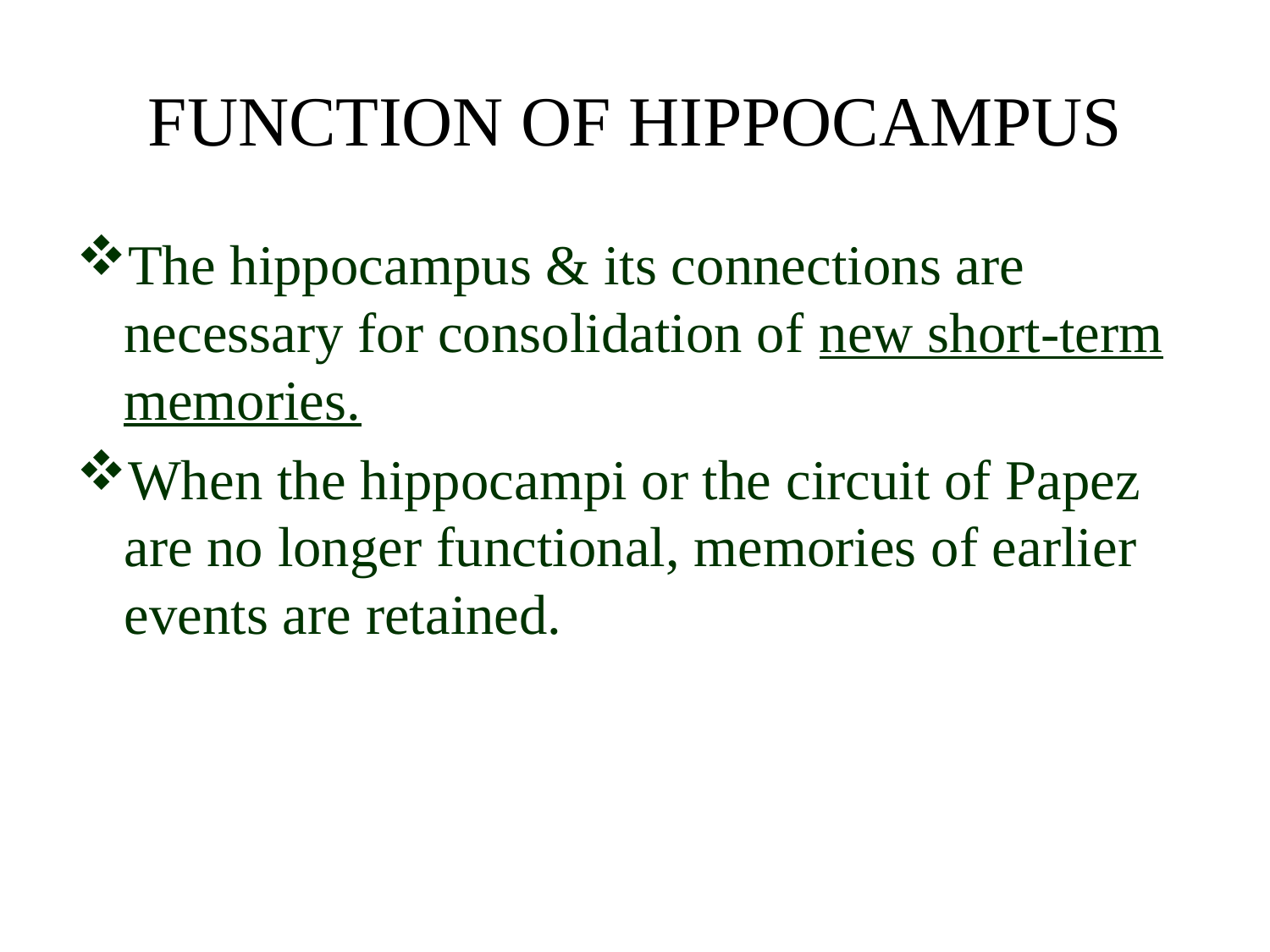

# FUNCTION OF HIPPOCAMPUS
The hippocampus & its connections are necessary for consolidation of new short-term memories.
When the hippocampi or the circuit of Papez are no longer functional, memories of earlier events are retained.